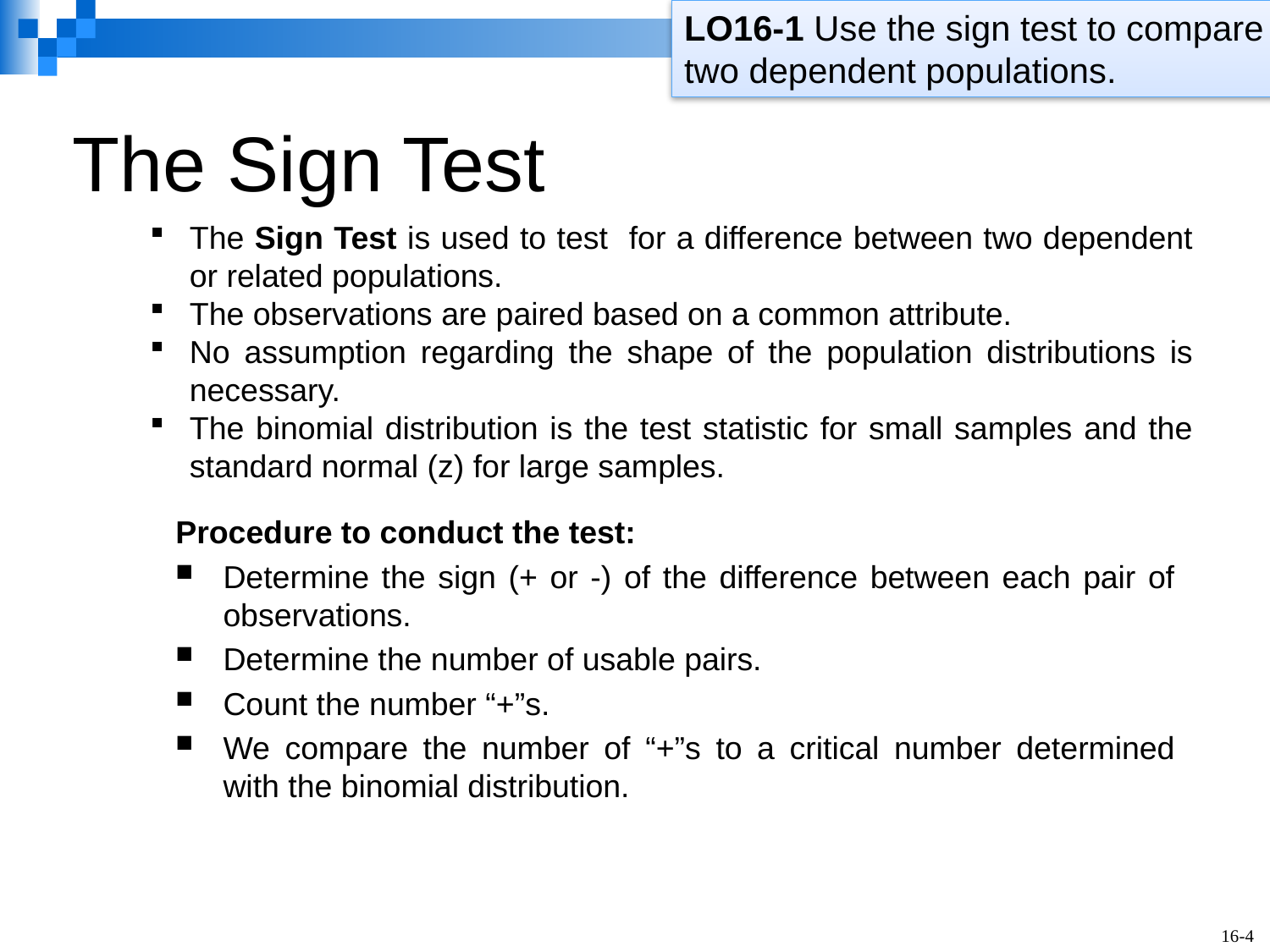

LO16-1 Use the sign test to compare two dependent populations.
# The Sign Test
The Sign Test is used to test  for a difference between two dependent or related populations.
The observations are paired based on a common attribute.
No assumption regarding the shape of the population distributions is necessary.
The binomial distribution is the test statistic for small samples and the standard normal (z) for large samples.
Procedure to conduct the test:
Determine the sign (+ or -) of the difference between each pair of observations.
Determine the number of usable pairs.
Count the number “+”s.
We compare the number of “+”s to a critical number determined with the binomial distribution.